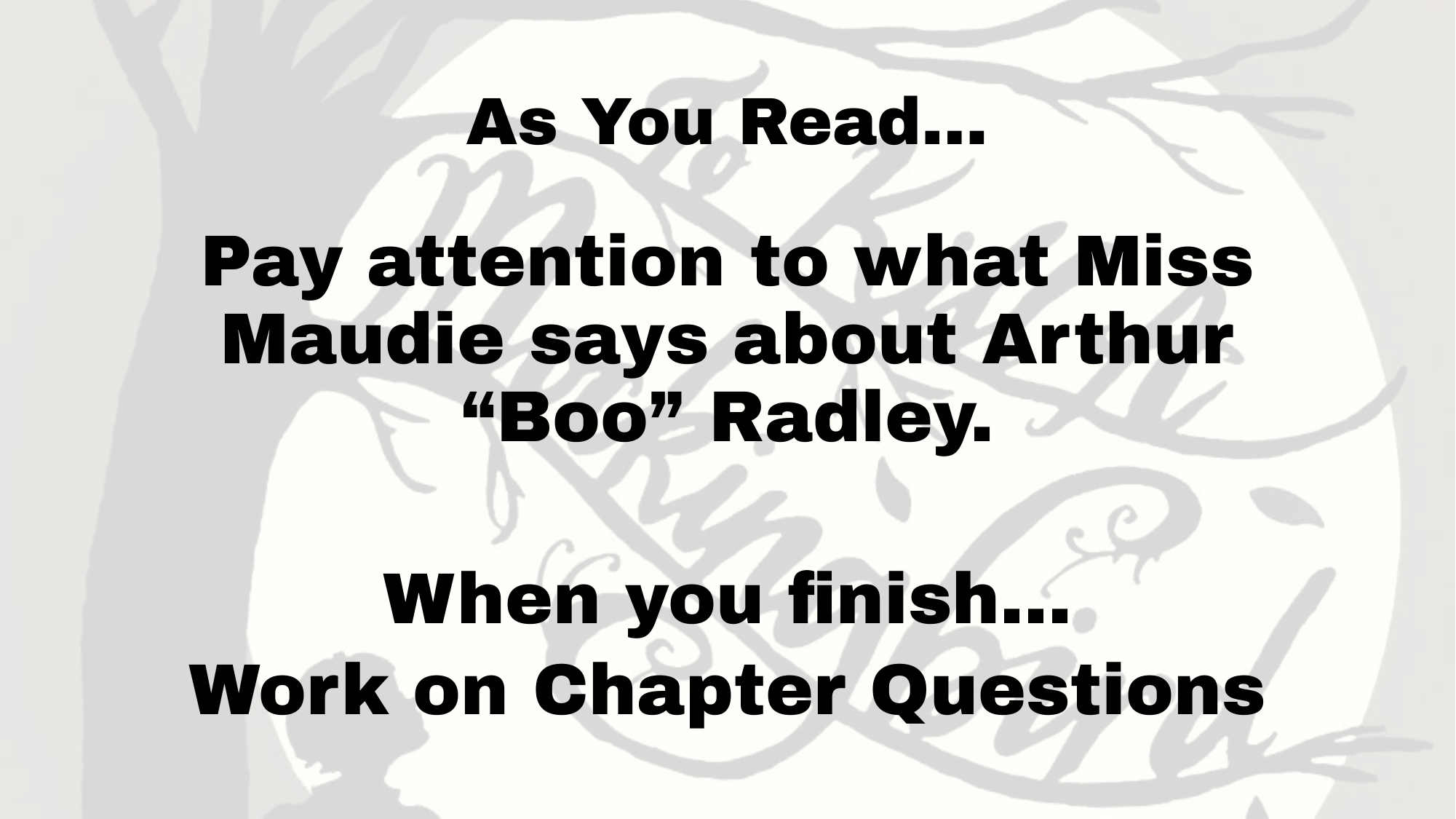

# As You Read…
Pay attention to what Miss Maudie says about Arthur “Boo” Radley.

When you finish…
Work on Chapter Questions